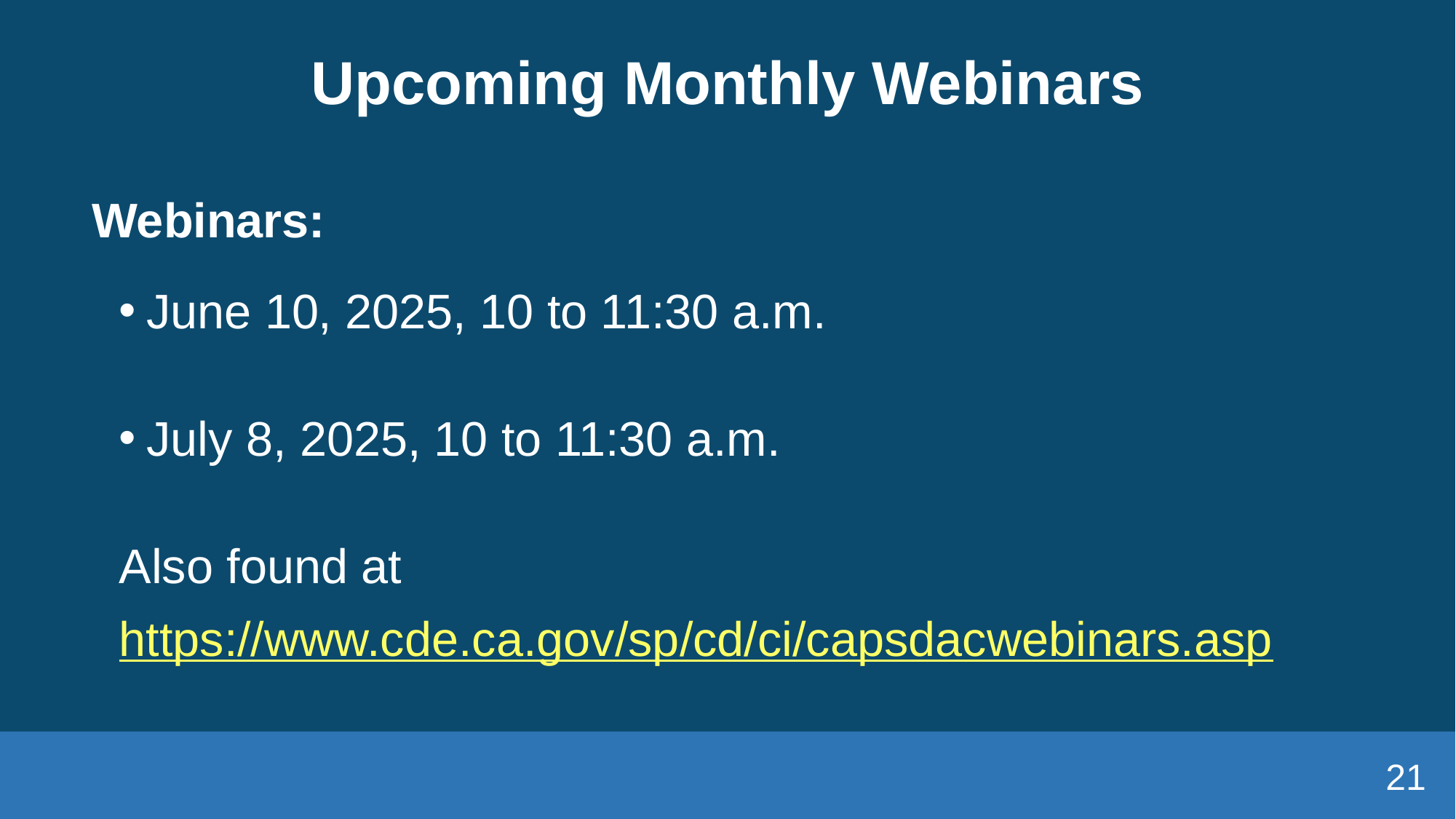

# Upcoming Monthly Webinars
Webinars:
June 10, 2025, 10 to 11:30 a.m.
July 8, 2025, 10 to 11:30 a.m.
Also found at https://www.cde.ca.gov/sp/cd/ci/capsdacwebinars.asp
21